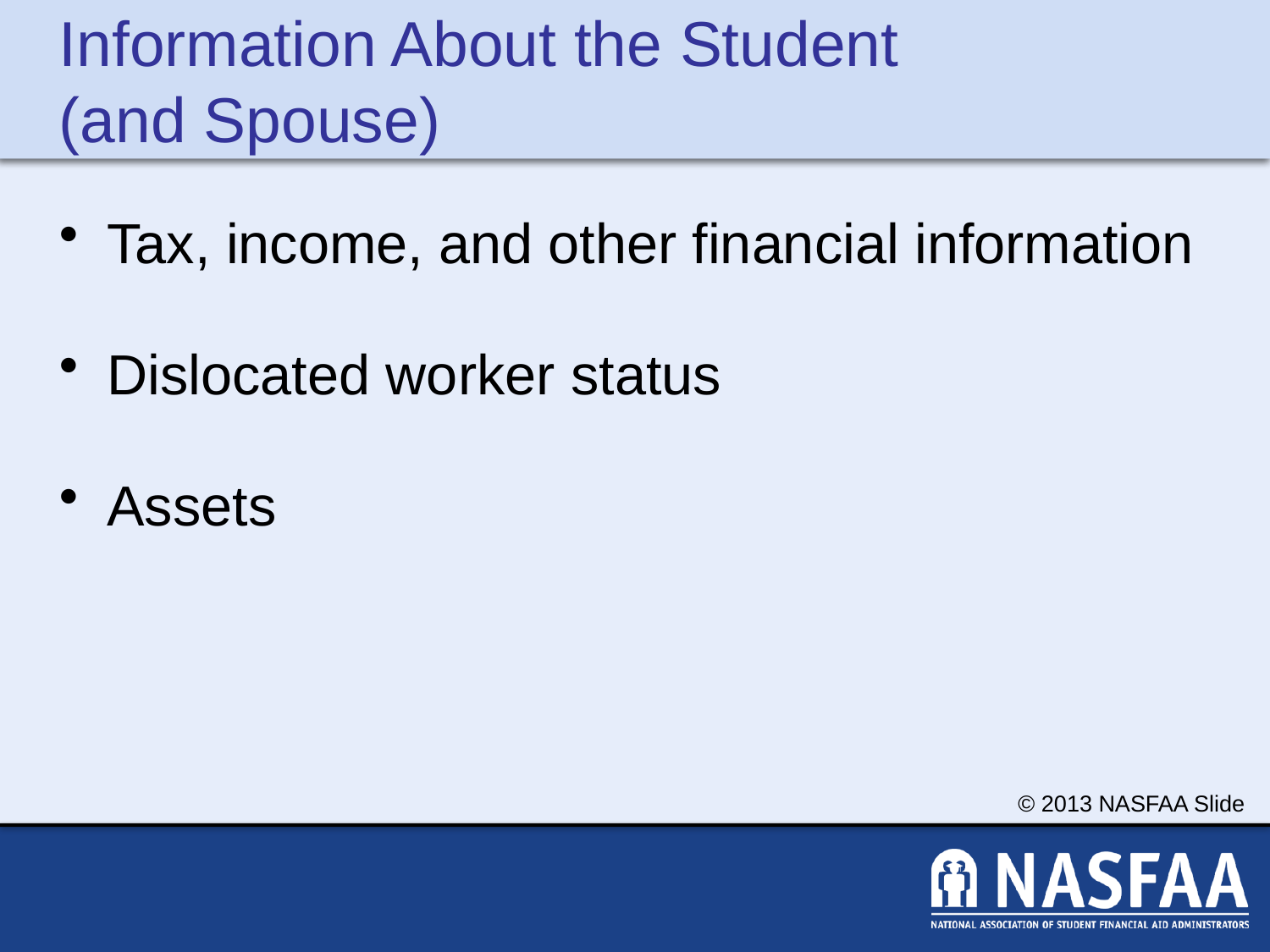

# Information About the Student (and Spouse)
Tax, income, and other financial information
Dislocated worker status
Assets